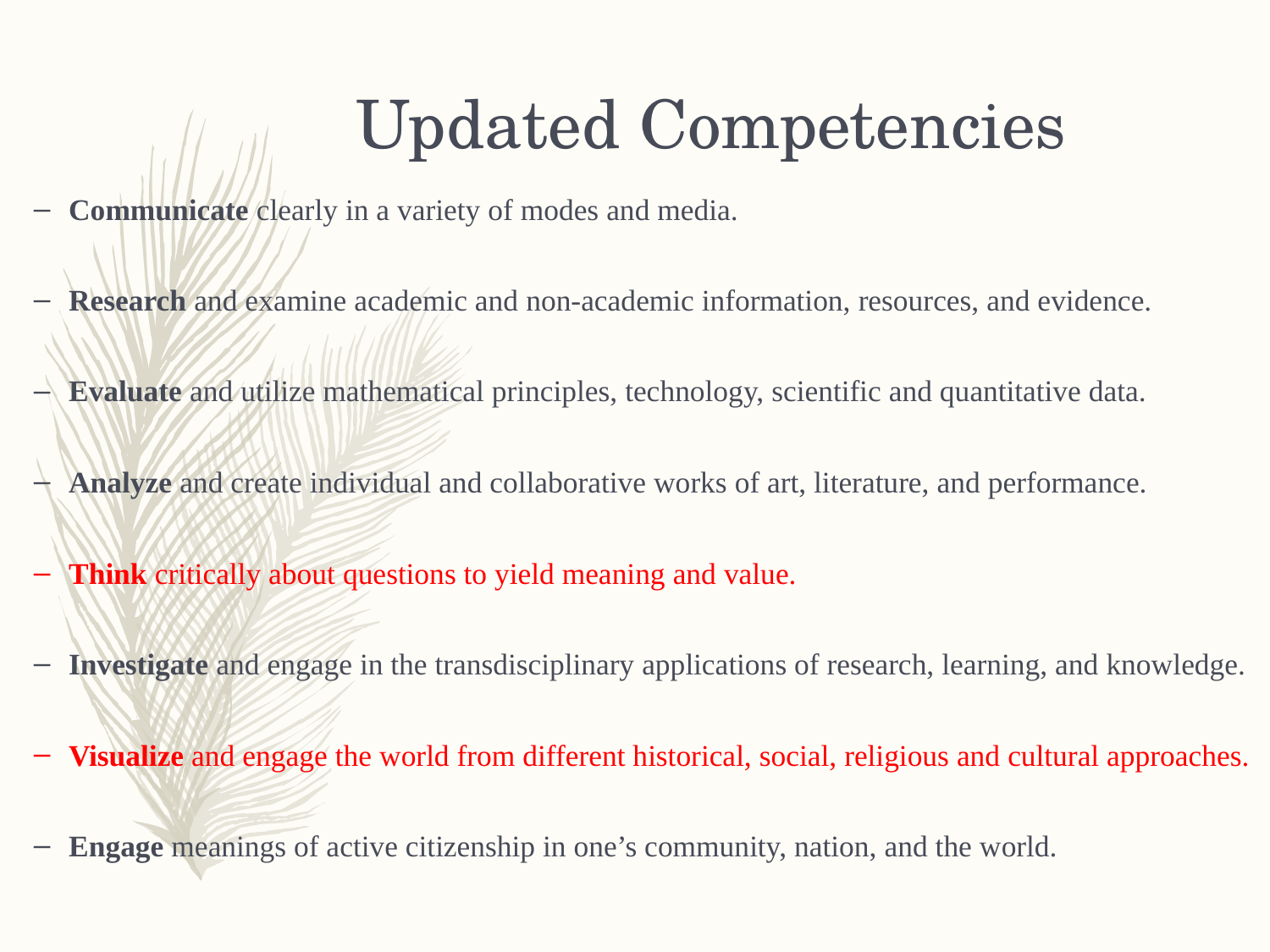

Updated Competencies
Communicate clearly in a variety of modes and media.

Research and examine academic and non-academic information, resources, and evidence.

Evaluate and utilize mathematical principles, technology, scientific and quantitative data.

Analyze and create individual and collaborative works of art, literature, and performance.

Think critically about questions to yield meaning and value.

Investigate and engage in the transdisciplinary applications of research, learning, and knowledge.

Visualize and engage the world from different historical, social, religious and cultural approaches.

Engage meanings of active citizenship in one’s community, nation, and the world.